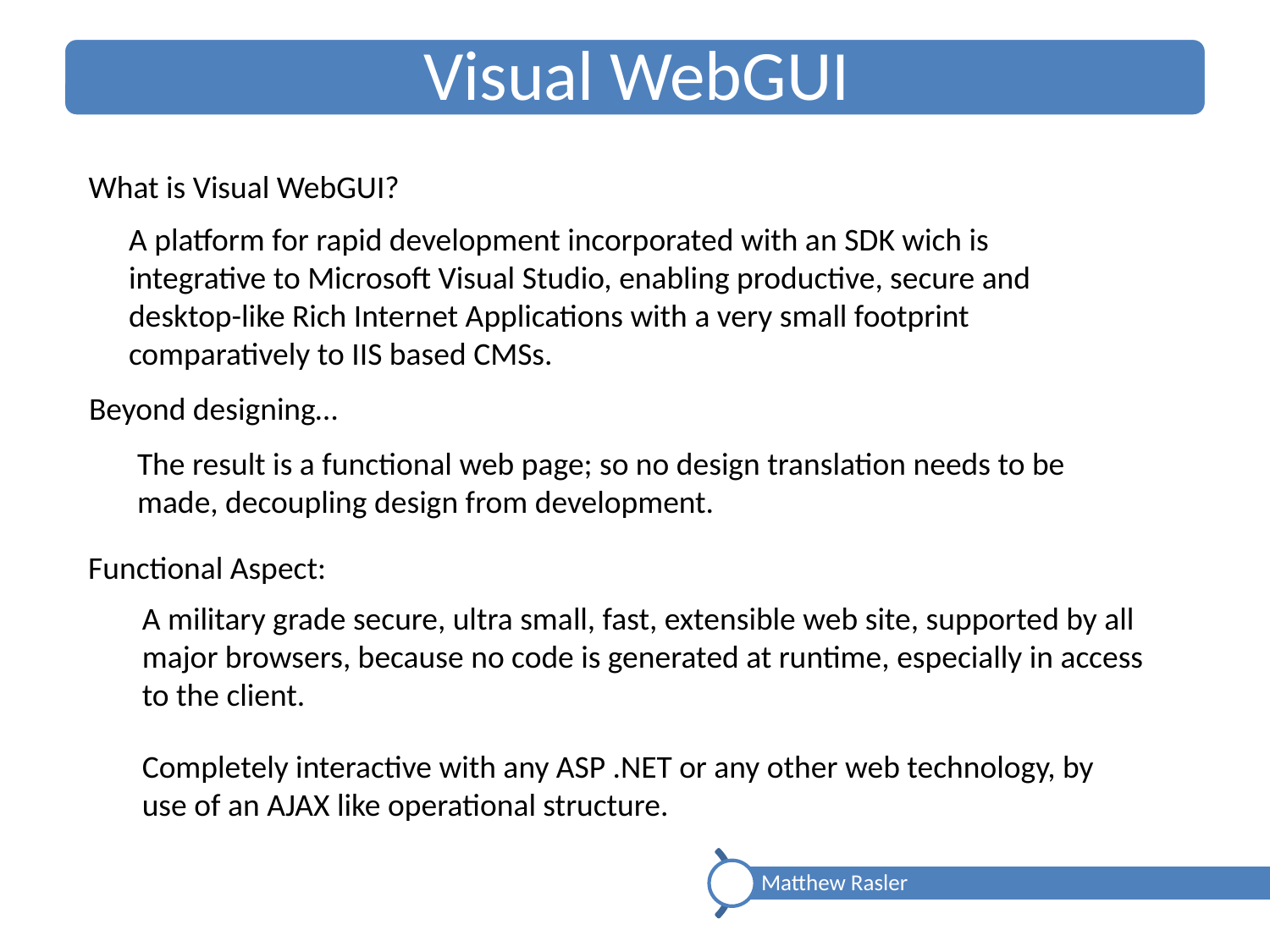

Visual WebGUI
What is Visual WebGUI?
A platform for rapid development incorporated with an SDK wich is integrative to Microsoft Visual Studio, enabling productive, secure and desktop-like Rich Internet Applications with a very small footprint comparatively to IIS based CMSs.
Beyond designing…
The result is a functional web page; so no design translation needs to be made, decoupling design from development.
Functional Aspect:
A military grade secure, ultra small, fast, extensible web site, supported by all major browsers, because no code is generated at runtime, especially in access to the client.
Completely interactive with any ASP .NET or any other web technology, by  use of an AJAX like operational structure.
Matthew Rasler